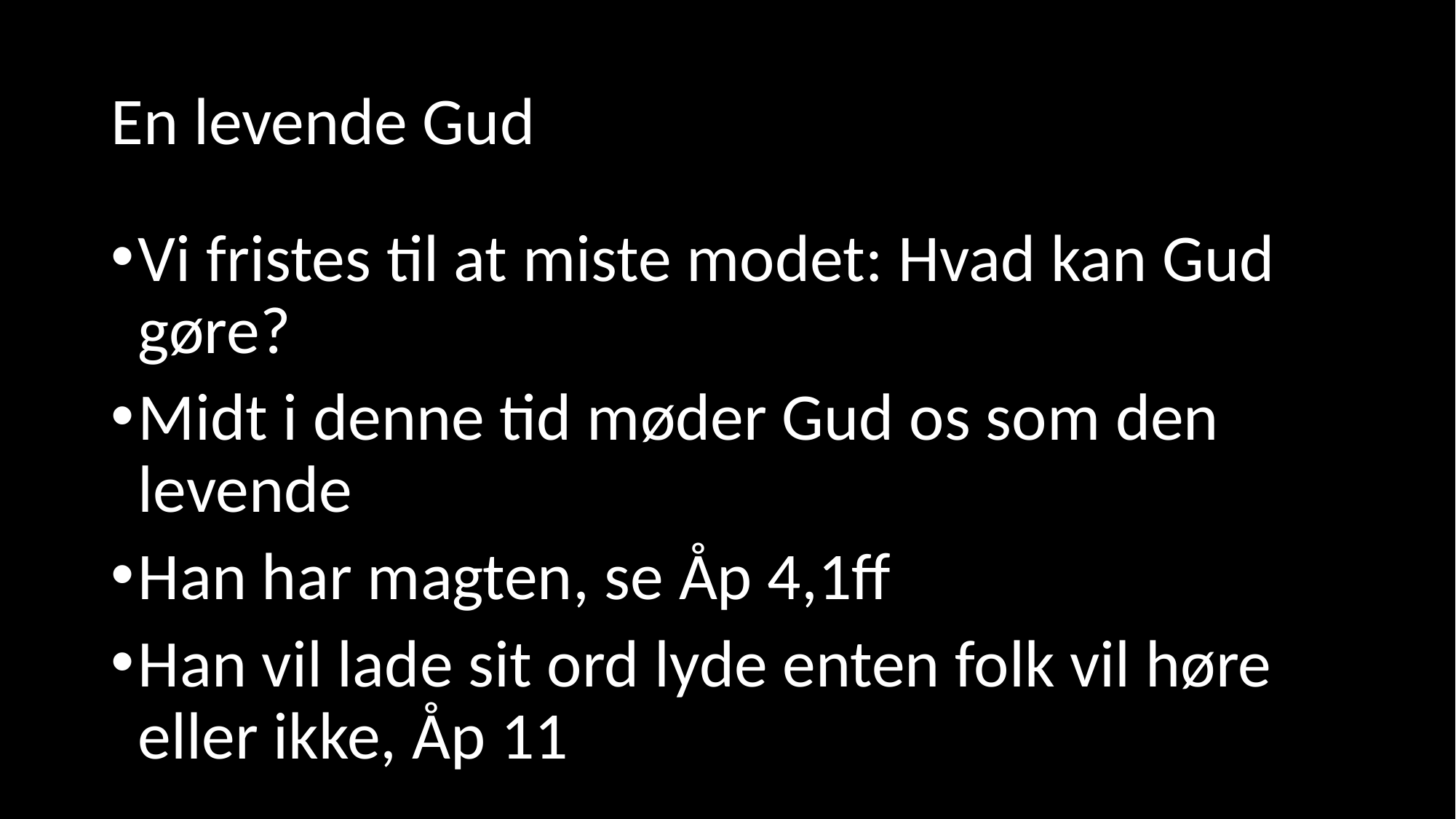

# En levende Gud
Vi fristes til at miste modet: Hvad kan Gud gøre?
Midt i denne tid møder Gud os som den levende
Han har magten, se Åp 4,1ff
Han vil lade sit ord lyde enten folk vil høre eller ikke, Åp 11